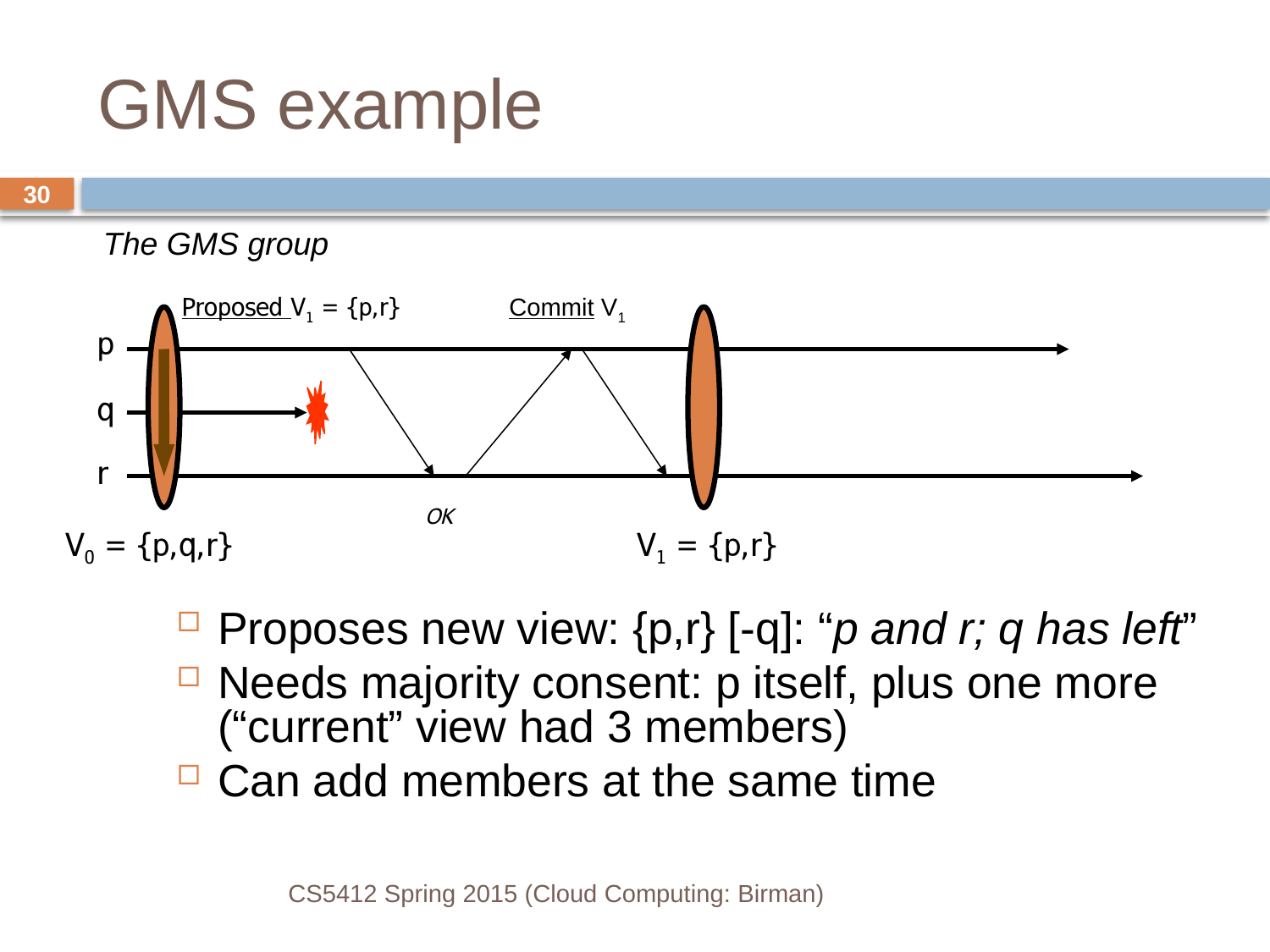

# GMS example
30
The GMS group
Proposed V1 = {p,r}
Commit V1

p

q

r

OK
V0 = {p,q,r}
V1 = {p,r}
Proposes new view: {p,r} [-q]: “p and r; q has left”
Needs majority consent: p itself, plus one more (“current” view had 3 members)
Can add members at the same time
CS5412 Spring 2015 (Cloud Computing: Birman)